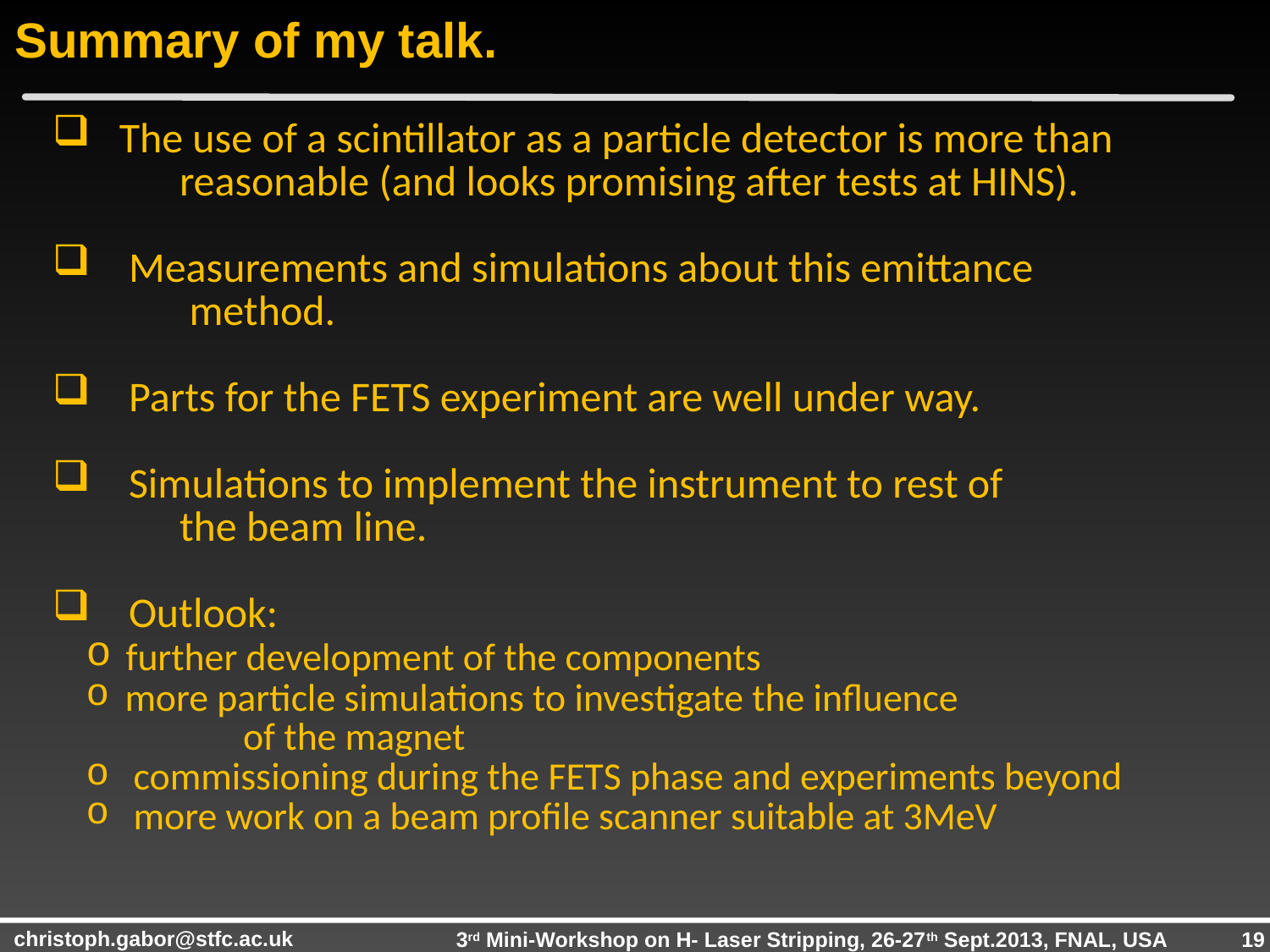

# Summary of my talk.
   The use of a scintillator as a particle detector is more than
	reasonable (and looks promising after tests at HINS).

    Measurements and simulations about this emittance
	 method.

    Parts for the FETS experiment are well under way.

    Simulations to implement the instrument to rest of
	the beam line.

    Outlook:
 further development of the components
 more particle simulations to investigate the influence
	of the magnet
  commissioning during the FETS phase and experiments beyond
  more work on a beam profile scanner suitable at 3MeV
19